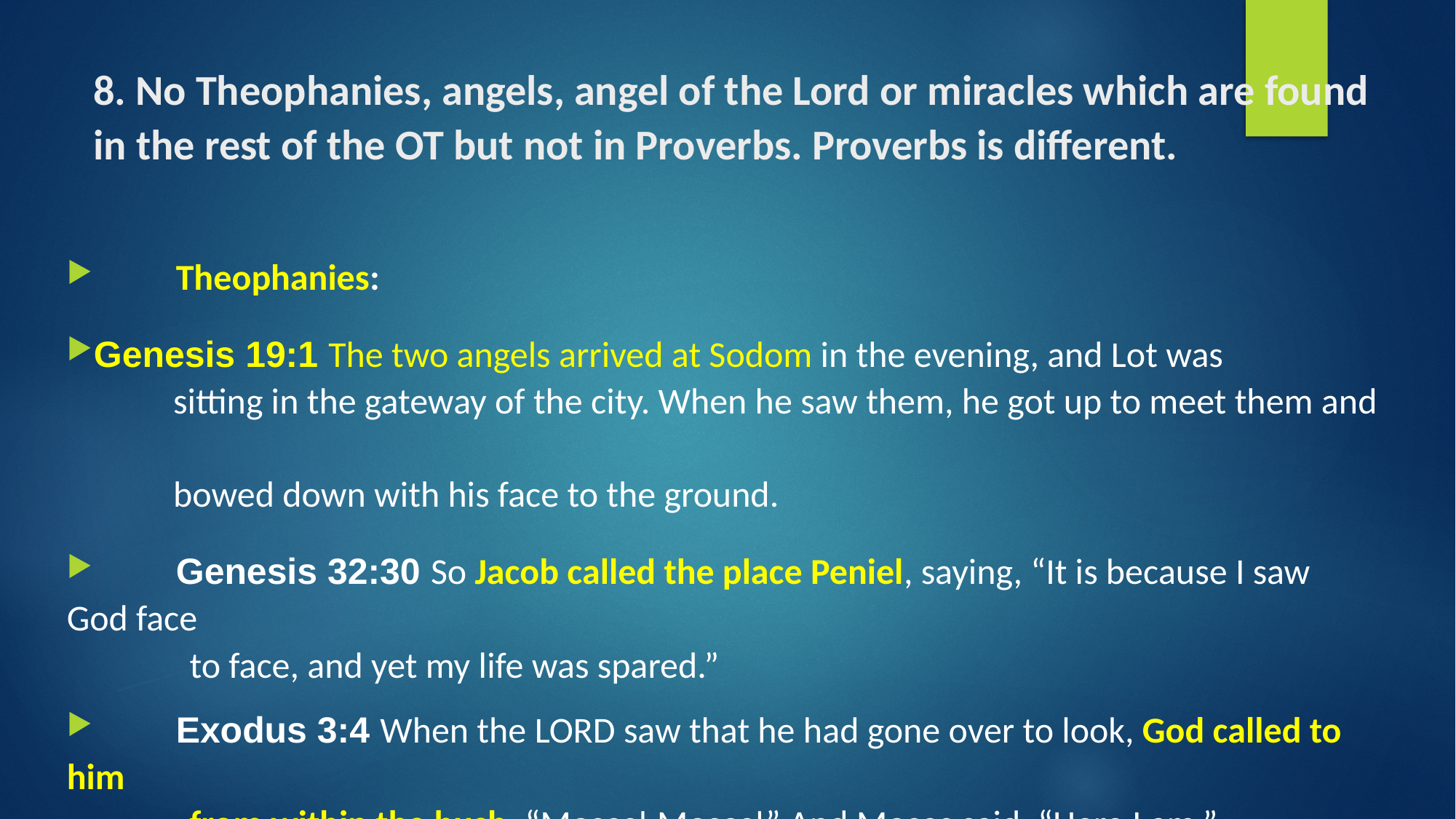

# 8. No Theophanies, angels, angel of the Lord or miracles which are found in the rest of the OT but not in Proverbs. Proverbs is different.
	Theophanies:
Genesis 19:1 The two angels arrived at Sodom in the evening, and Lot was
             sitting in the gateway of the city. When he saw them, he got up to meet them and
             bowed down with his face to the ground.
 	Genesis 32:30 So Jacob called the place Peniel, saying, “It is because I saw God face
               to face, and yet my life was spared.”
 	Exodus 3:4 When the Lord saw that he had gone over to look, God called to him
               from within the bush, “Moses! Moses!” And Moses said, “Here I am.”